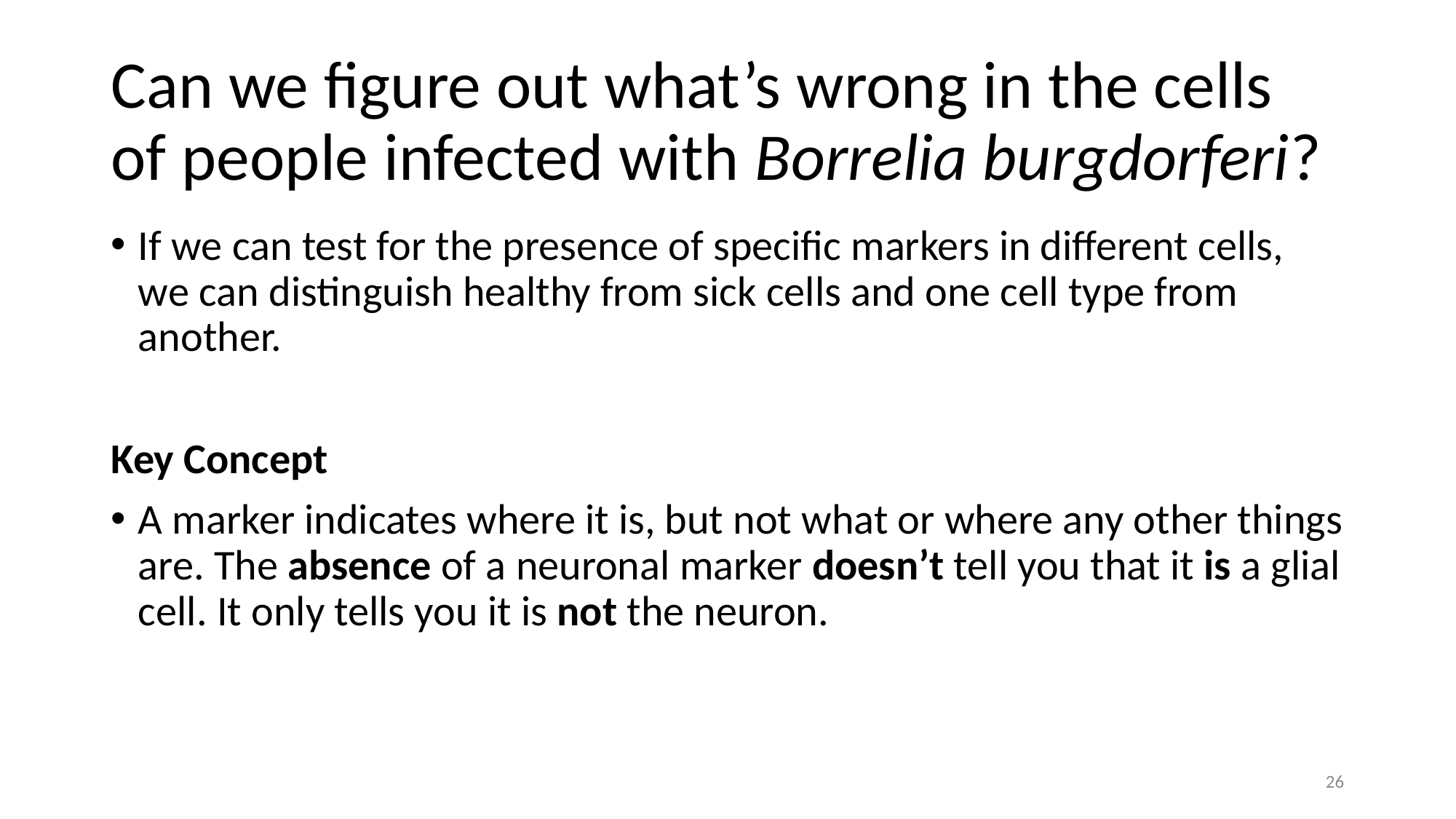

# Can we figure out what’s wrong in the cells of people infected with Borrelia burgdorferi?
If we can test for the presence of specific markers in different cells, we can distinguish healthy from sick cells and one cell type from another.

Key Concept
A marker indicates where it is, but not what or where any other things are. The absence of a neuronal marker doesn’t tell you that it is a glial cell. It only tells you it is not the neuron.

26